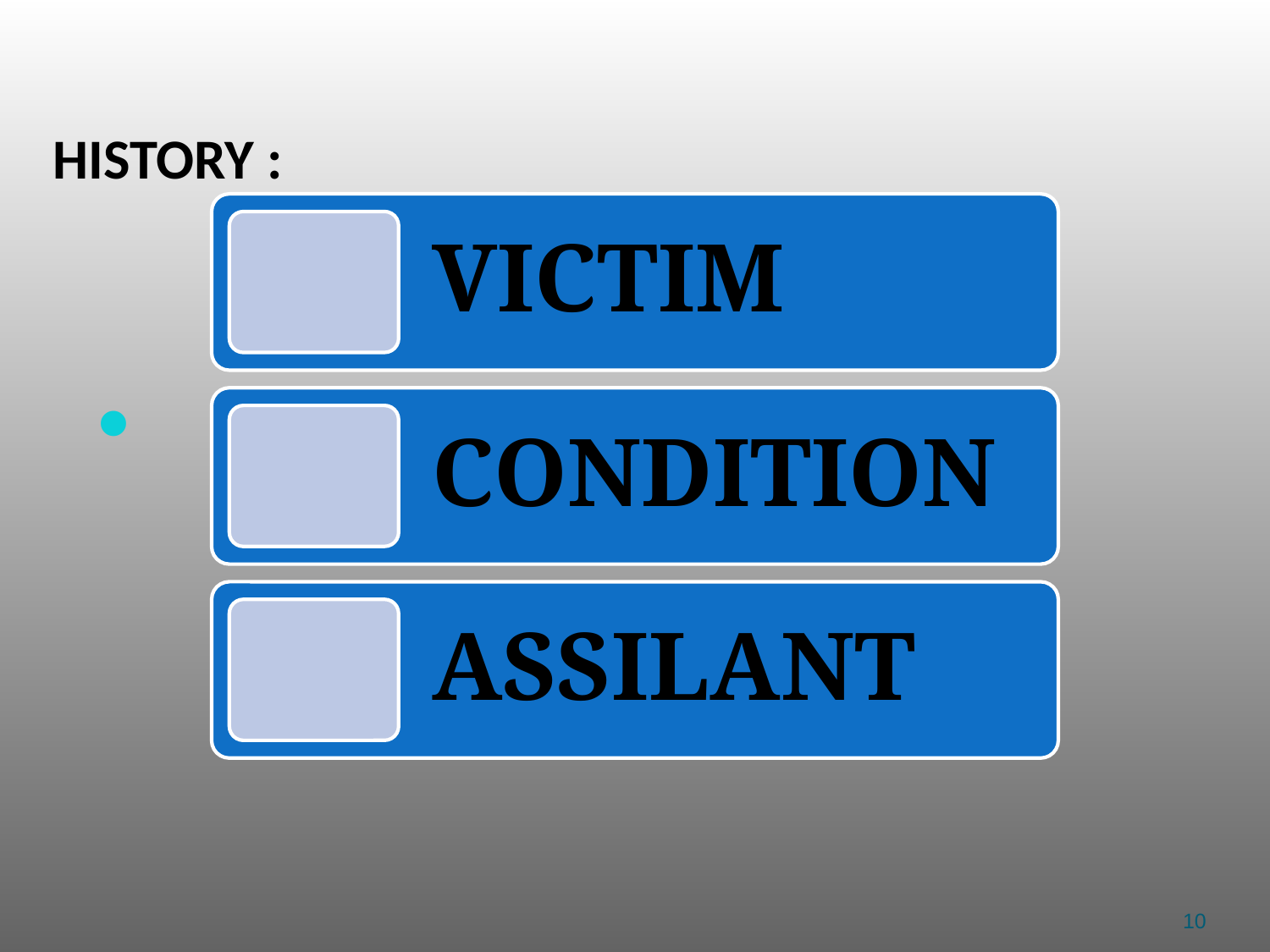

# HISTORY :

VICTIM
CONDITION
ASSILANT

10